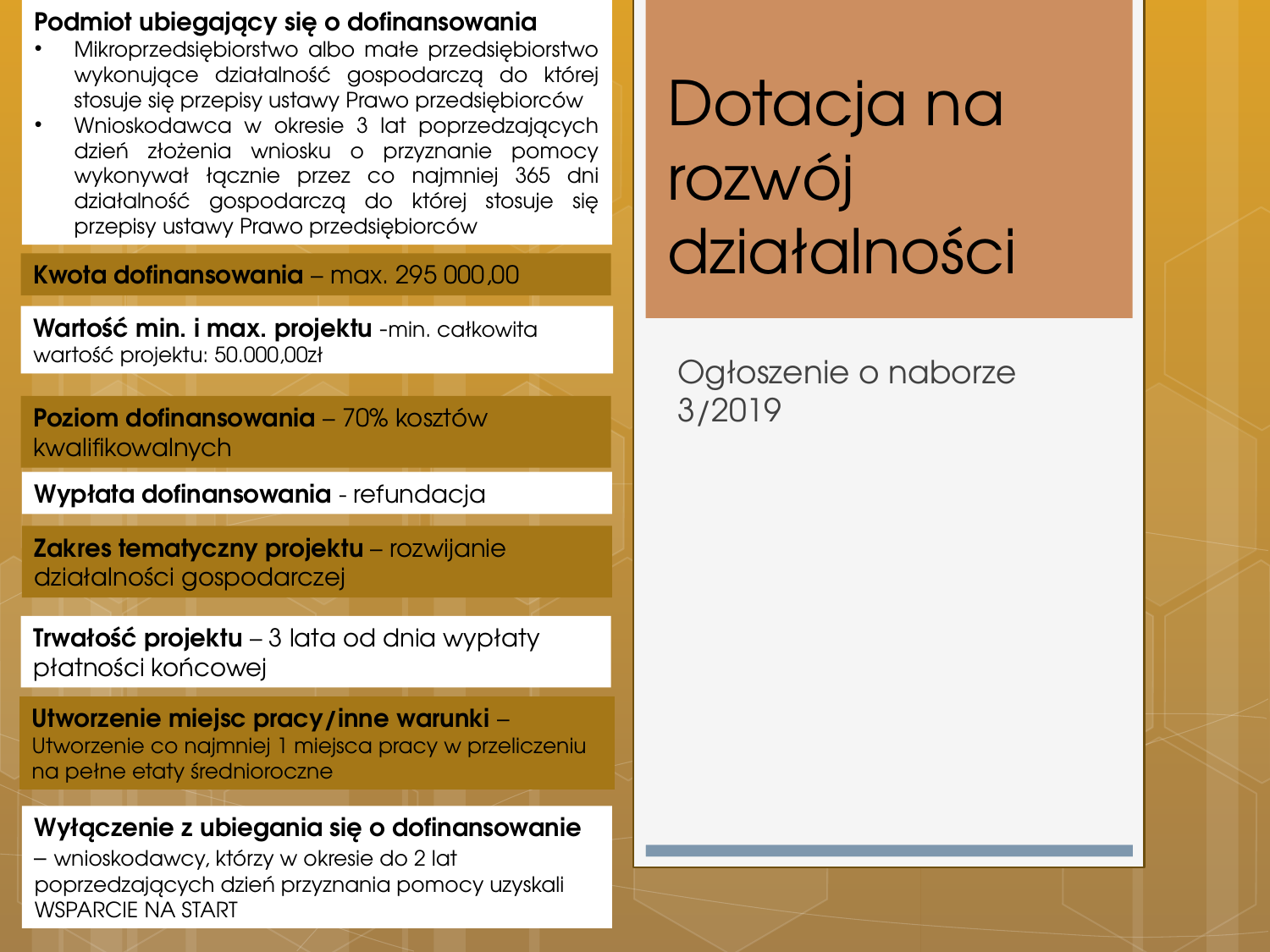

Podmiot ubiegający się o dofinansowania
Mikroprzedsiębiorstwo albo małe przedsiębiorstwo wykonujące działalność gospodarczą do której stosuje się przepisy ustawy Prawo przedsiębiorców
Wnioskodawca w okresie 3 lat poprzedzających dzień złożenia wniosku o przyznanie pomocy wykonywał łącznie przez co najmniej 365 dni działalność gospodarczą do której stosuje się przepisy ustawy Prawo przedsiębiorców
# Dotacja na rozwój działalności
Kwota dofinansowania – max. 295 000,00
Wartość min. i max. projektu -min. całkowita wartość projektu: 50.000,00zł
Ogłoszenie o naborze 3/2019
Poziom dofinansowania – 70% kosztów kwalifikowalnych
Wypłata dofinansowania - refundacja
Zakres tematyczny projektu – rozwijanie działalności gospodarczej
Trwałość projektu – 3 lata od dnia wypłaty płatności końcowej
Utworzenie miejsc pracy/inne warunki – Utworzenie co najmniej 1 miejsca pracy w przeliczeniu na pełne etaty średnioroczne
Wyłączenie z ubiegania się o dofinansowanie – wnioskodawcy, którzy w okresie do 2 lat poprzedzających dzień przyznania pomocy uzyskali WSPARCIE NA START